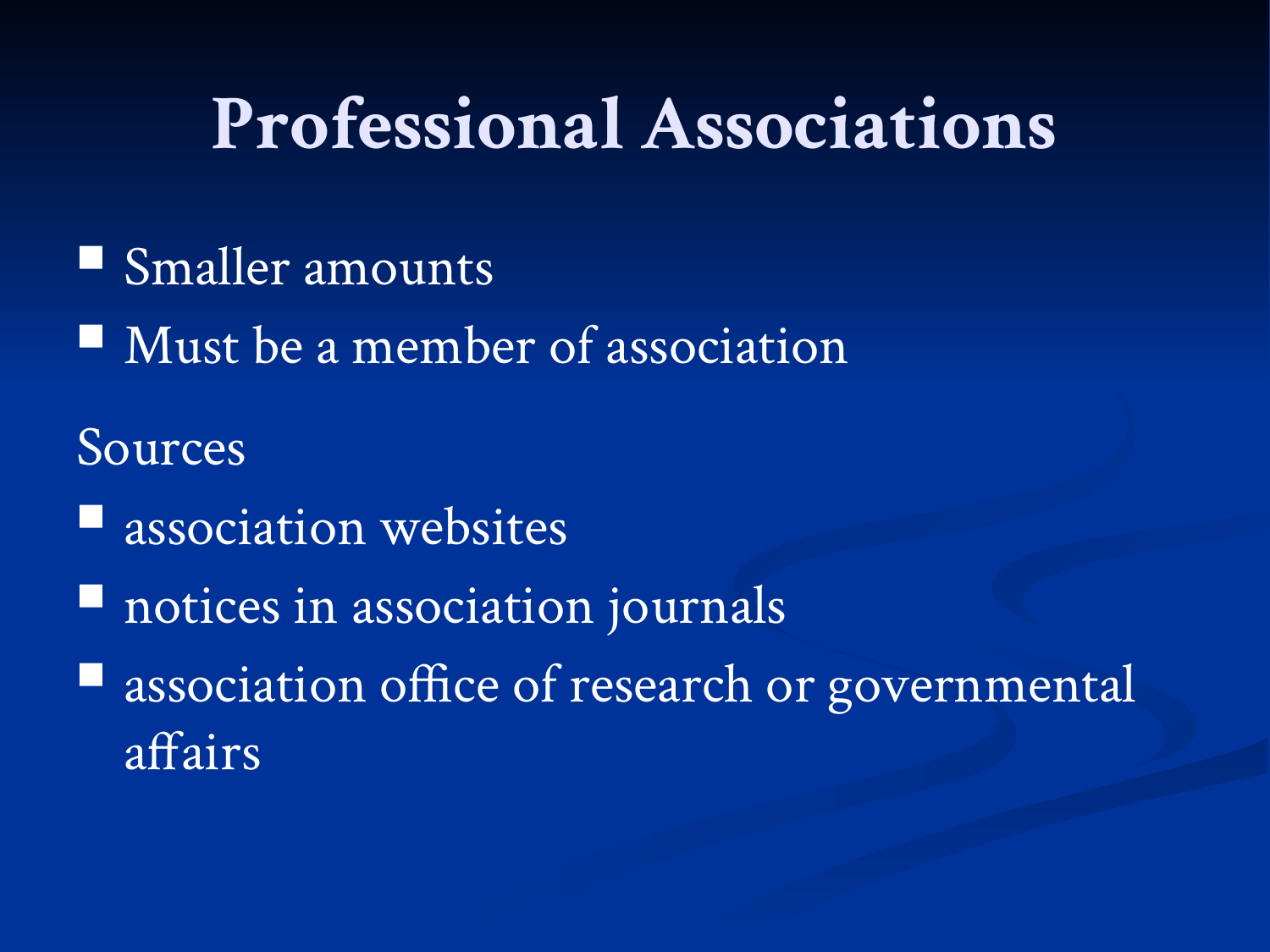

# Professional Associations
Smaller amounts
Must be a member of association
Sources
association websites
notices in association journals
association office of research or governmental affairs